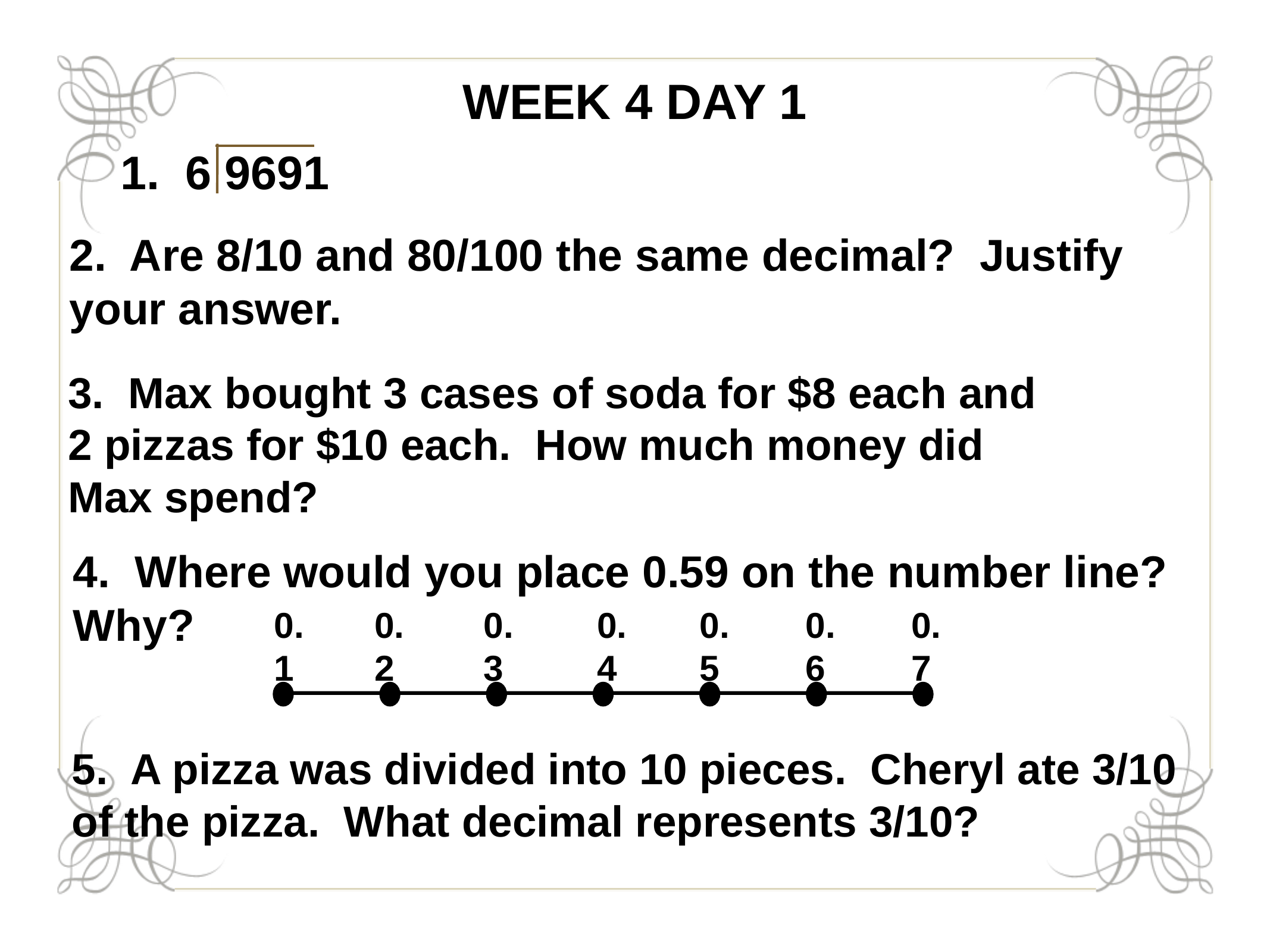

# WEEK 4 DAy 1
1.  6 9691

2.  Are 8/10 and 80/100 the same decimal?  Justify your answer.
3.  Max bought 3 cases of soda for $8 each and 2 pizzas for $10 each.  How much money did Max spend?
4.  Where would you place 0.59 on the number line?  Why?
0.1
0.2
0.3
0.4
0.5
0.6
0.7

5.  A pizza was divided into 10 pieces.  Cheryl ate 3/10 of the pizza.  What decimal represents 3/10?